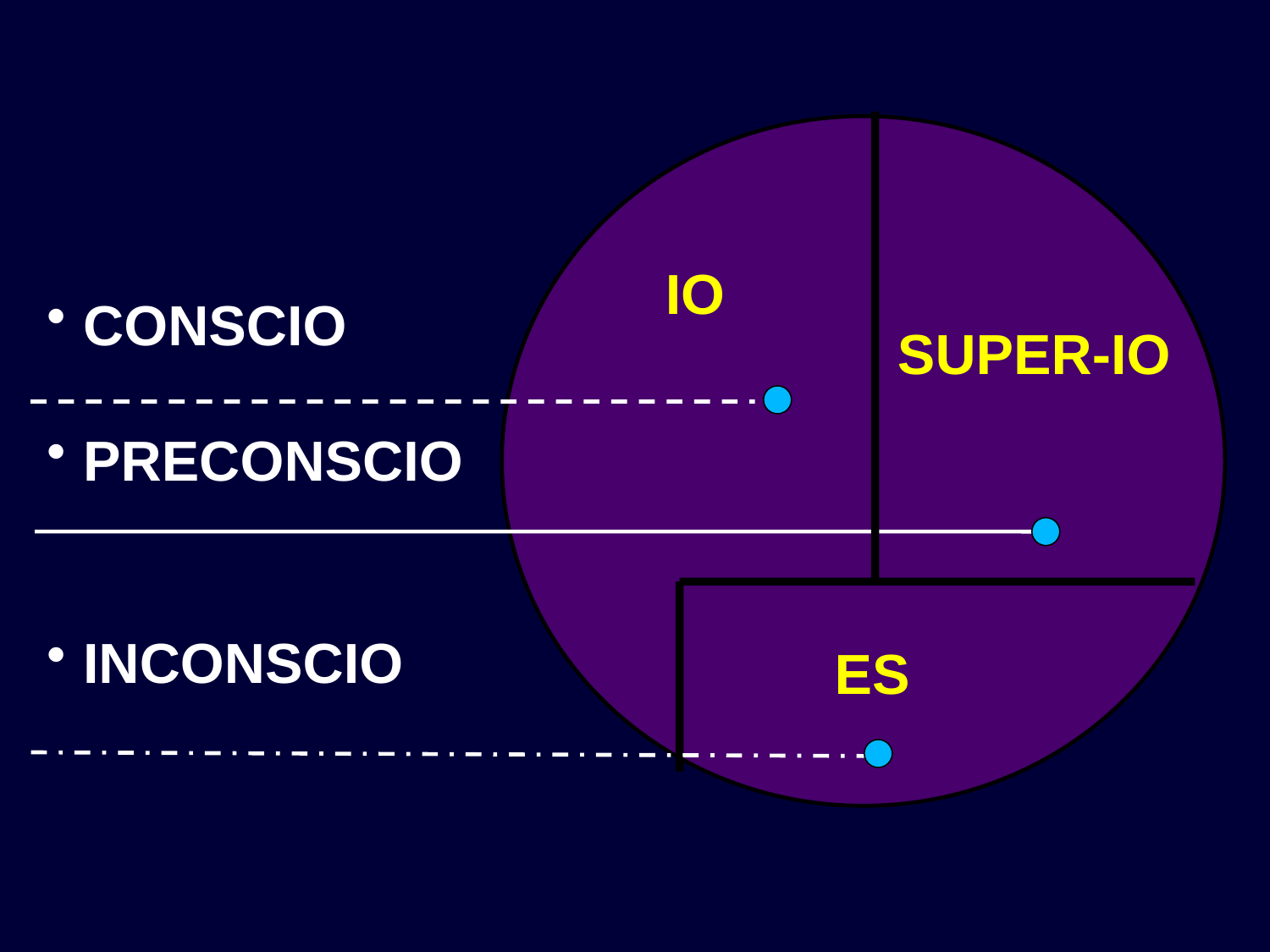

IO
 CONSCIO

 PRECONSCIO

 INCONSCIO
SUPER-IO

ES

40